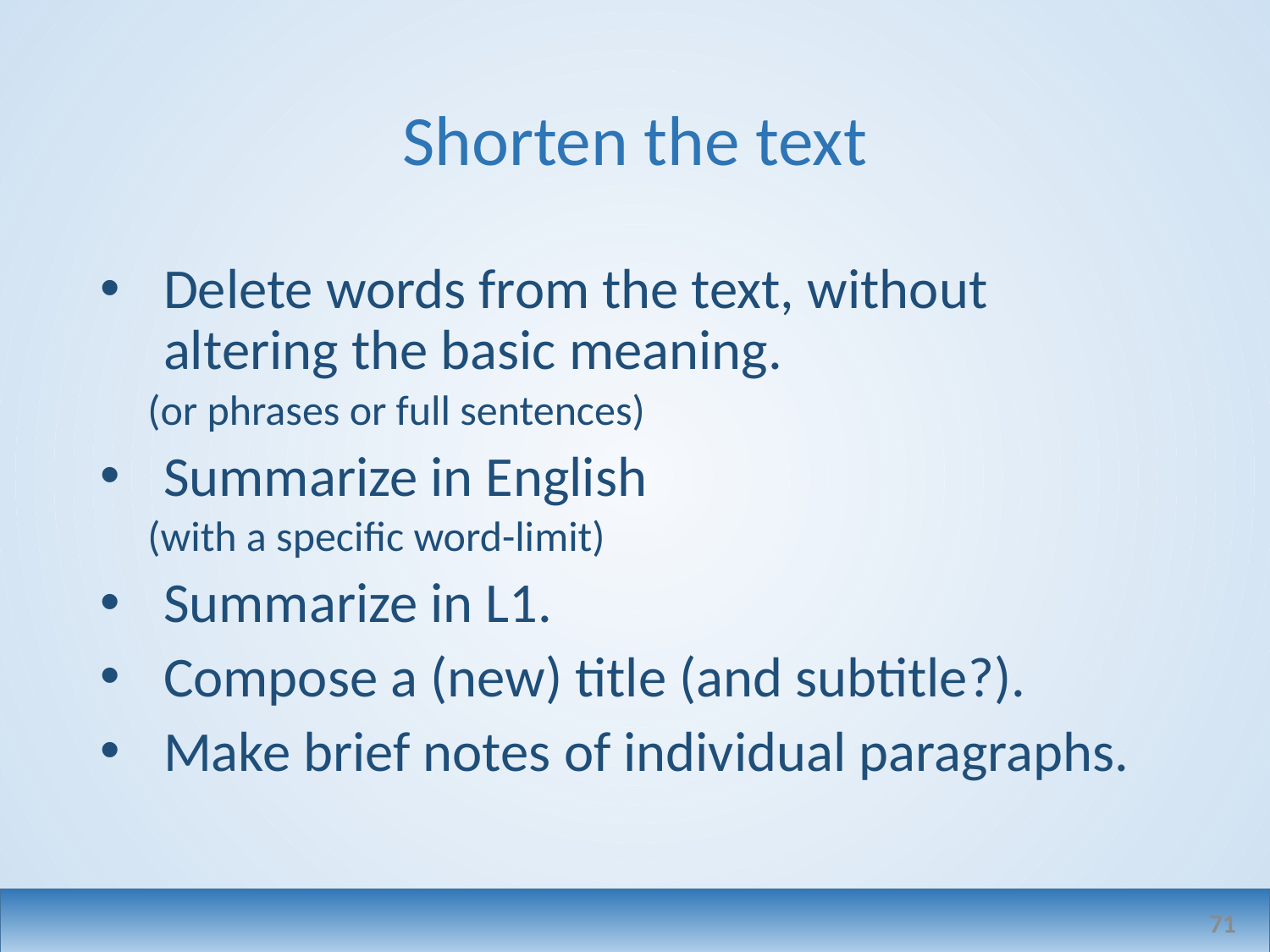

# Shorten the text
Delete words from the text, without altering the basic meaning.
(or phrases or full sentences)
Summarize in English
(with a specific word-limit)
Summarize in L1.
Compose a (new) title (and subtitle?).
Make brief notes of individual paragraphs.

71